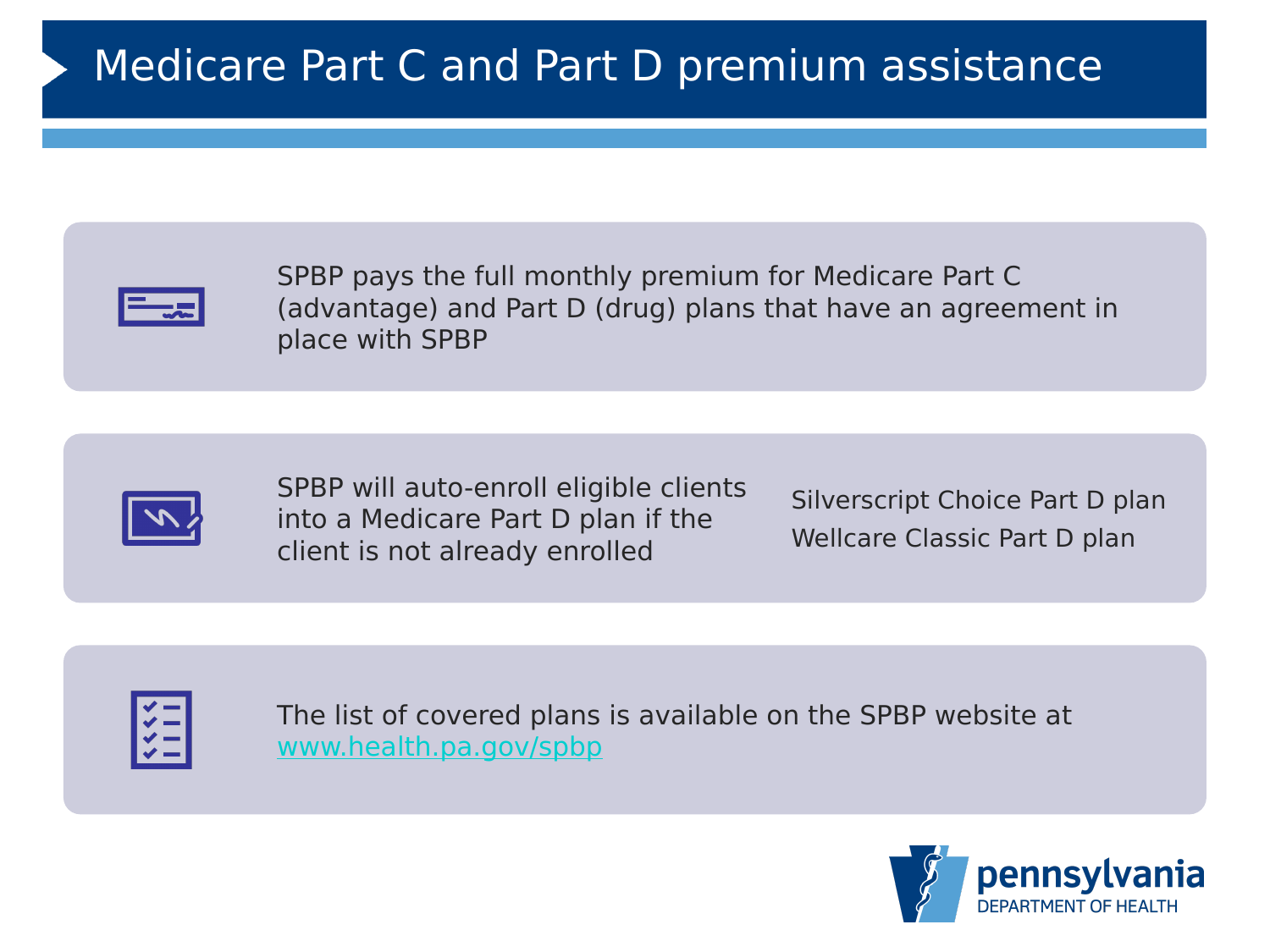

# Medicare Part C and Part D premium assistance
SPBP pays the full monthly premium for Medicare Part C (advantage) and Part D (drug) plans that have an agreement in place with SPBP
SPBP will auto-enroll eligible clients into a Medicare Part D plan if the client is not already enrolled
Silverscript Choice Part D plan
Wellcare Classic Part D plan
The list of covered plans is available on the SPBP website at www.health.pa.gov/spbp